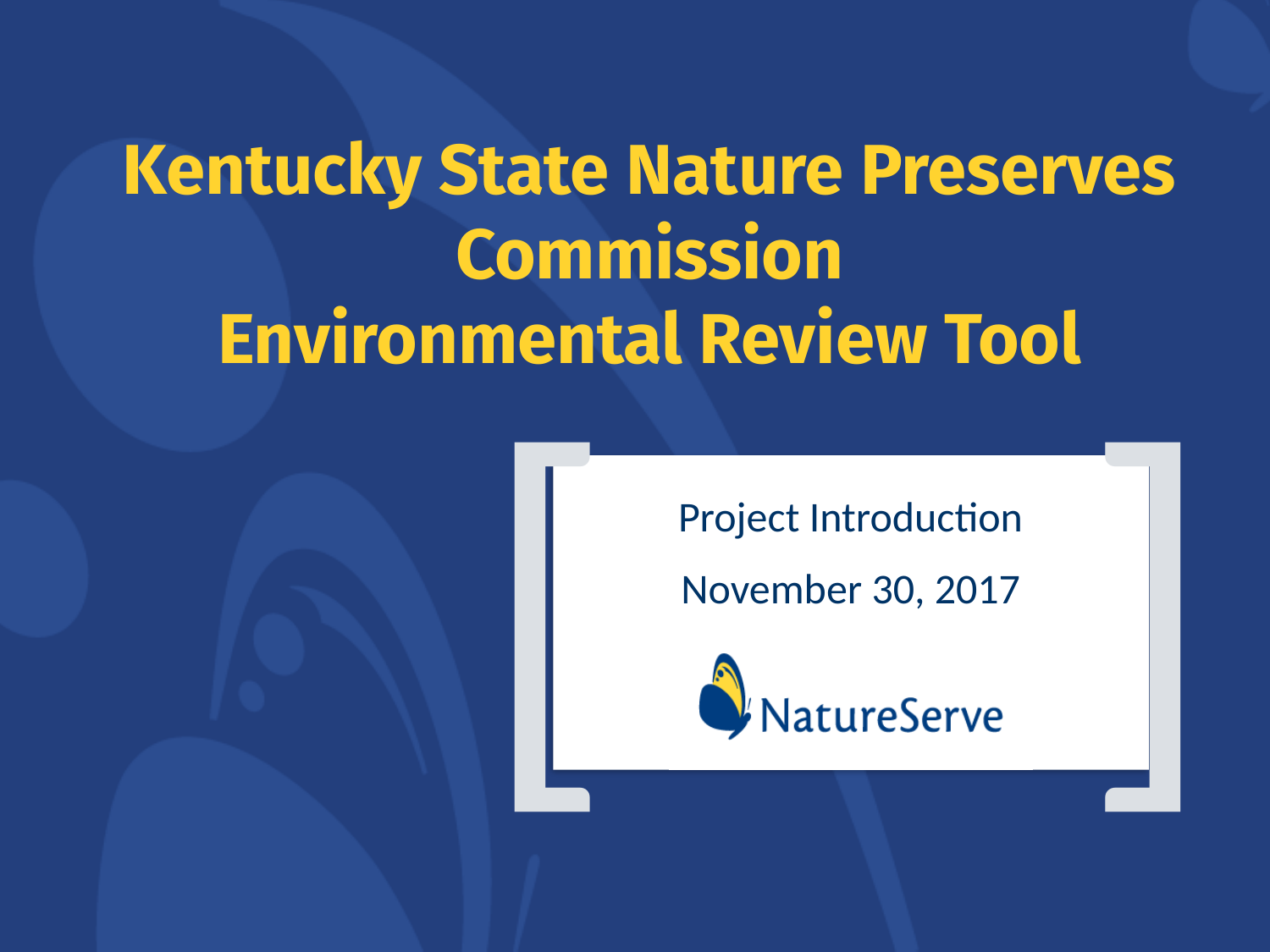

# Kentucky State Nature Preserves Commission Environmental Review Tool
Project Introduction
November 30, 2017